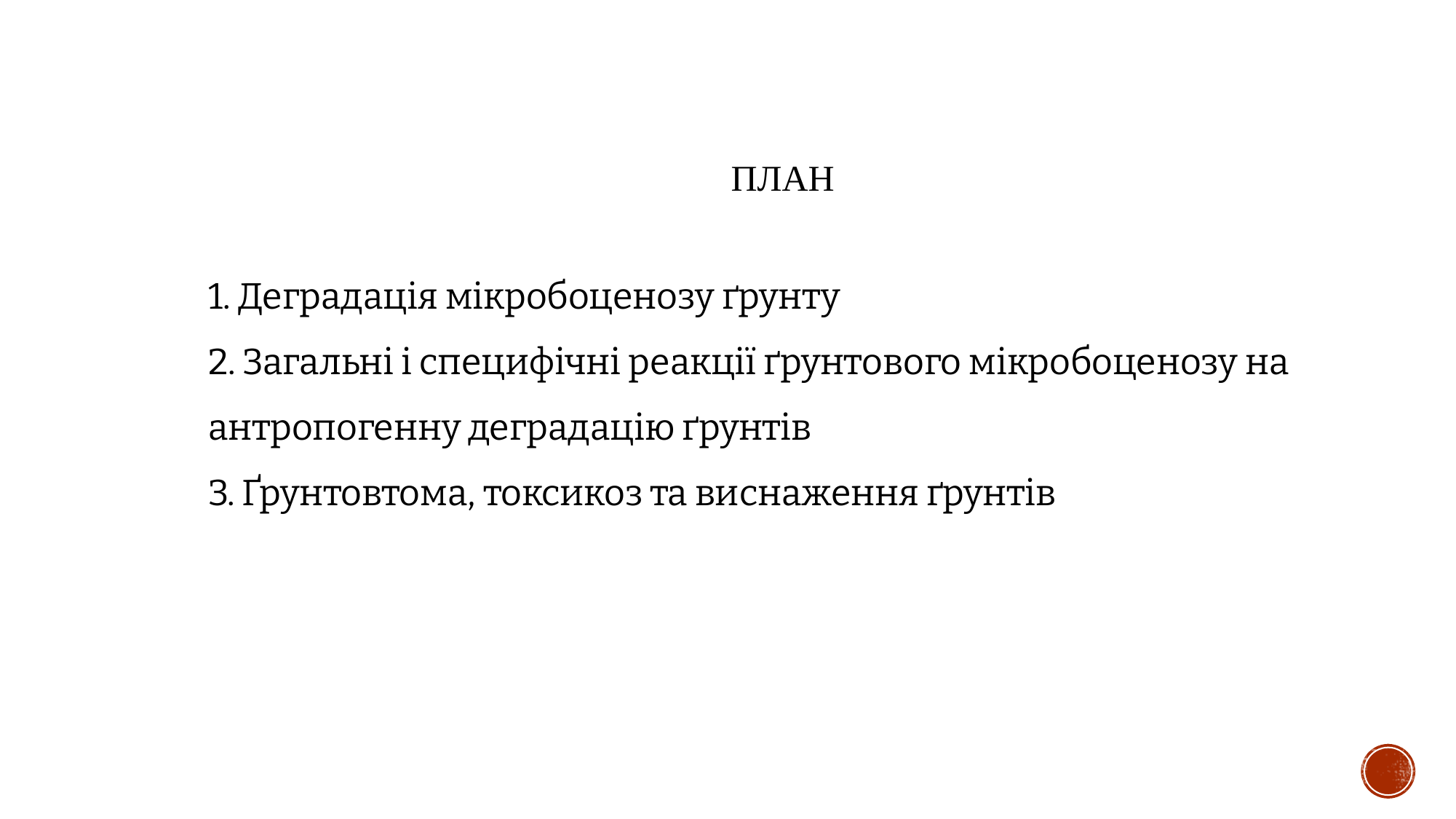

ПЛАН

1. Деградація мікробоценозу ґрунту
2. Загальні і специфічні реакції ґрунтового мікробоценозу на
антропогенну деградацію ґрунтів
3. Ґрунтовтома, токсикоз та виснаження ґрунтів